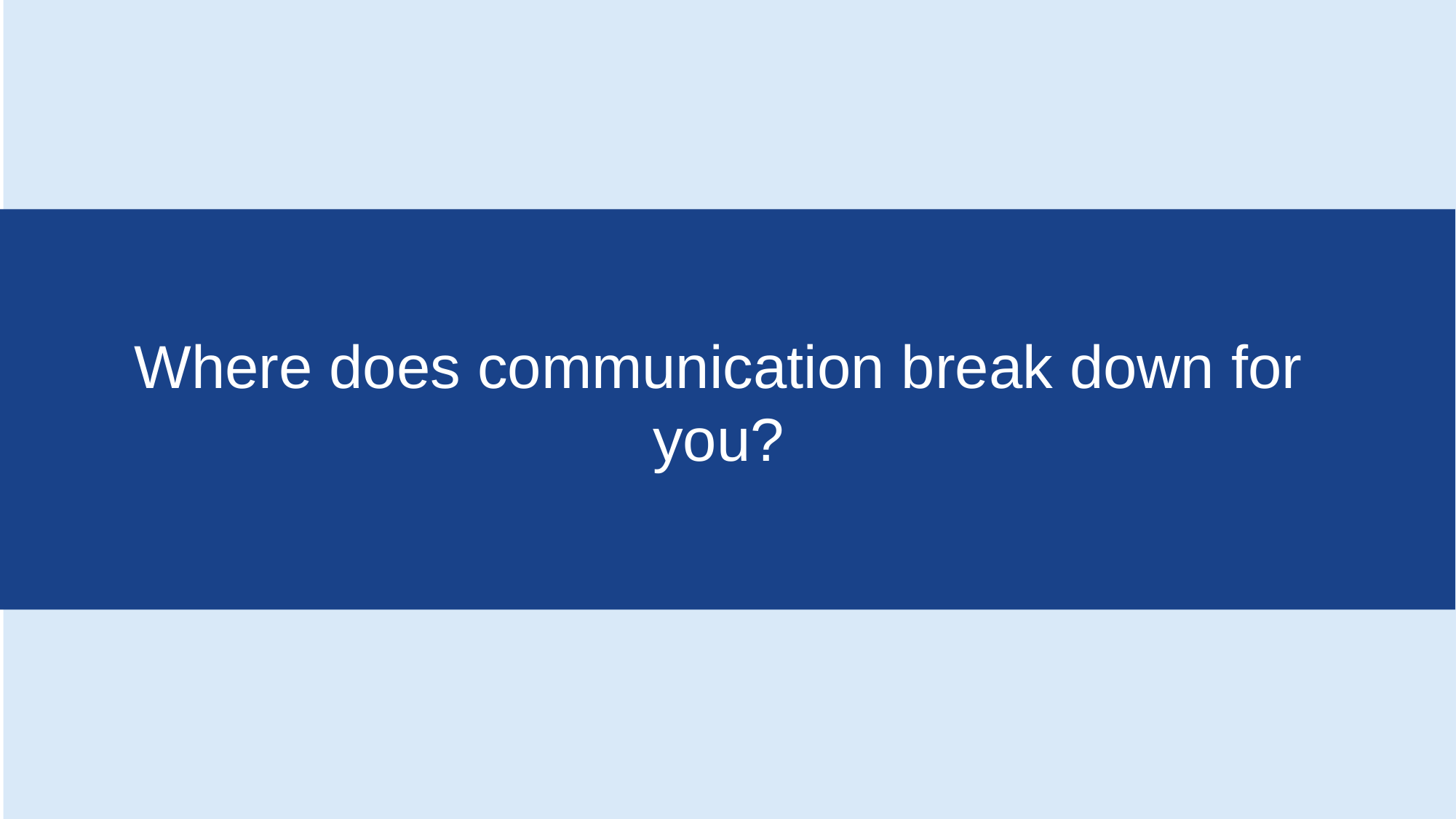

Where does communication break down for you?